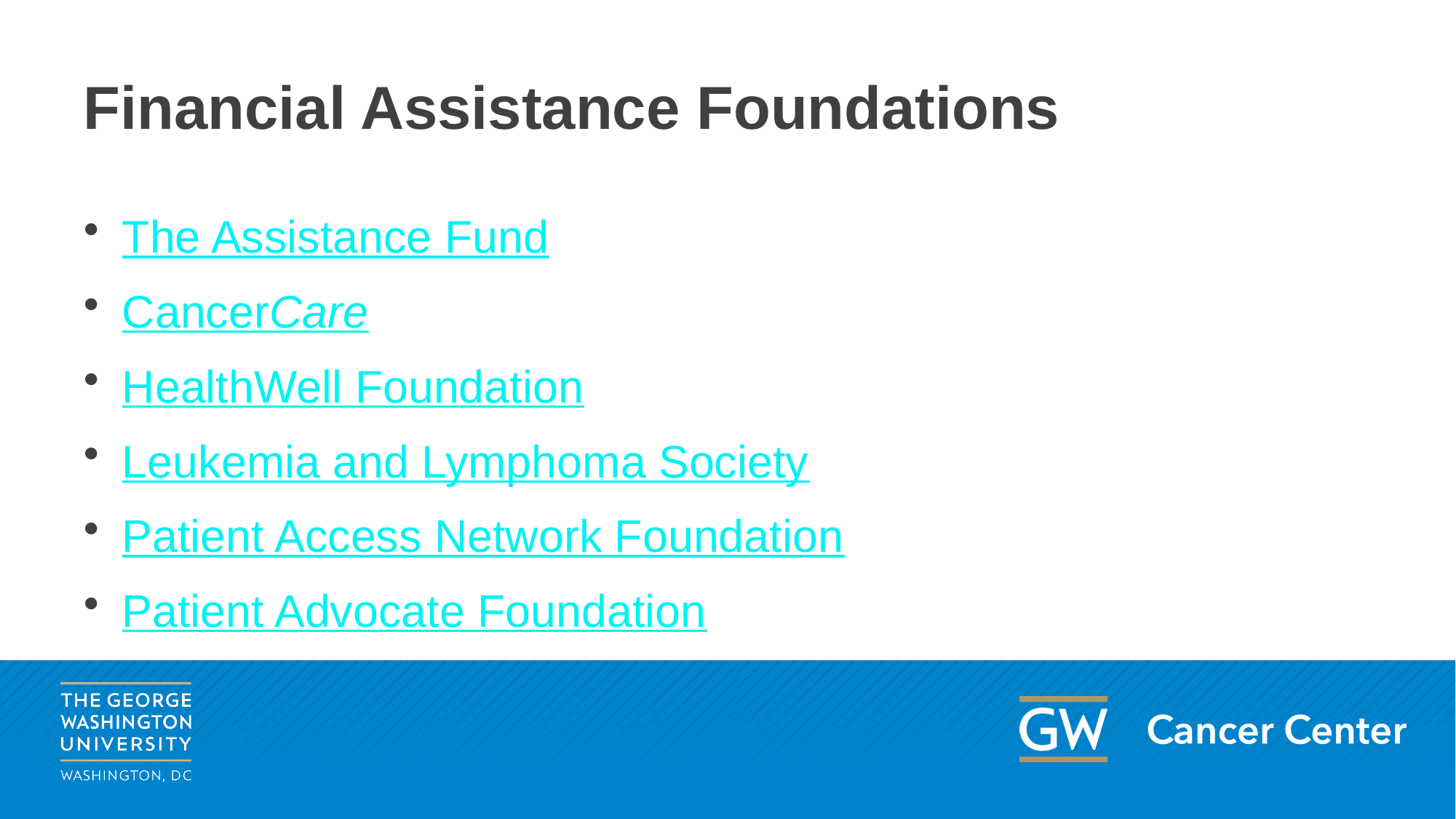

# Financial Assistance Foundations
The Assistance Fund
CancerCare
HealthWell Foundation
Leukemia and Lymphoma Society
Patient Access Network Foundation
Patient Advocate Foundation